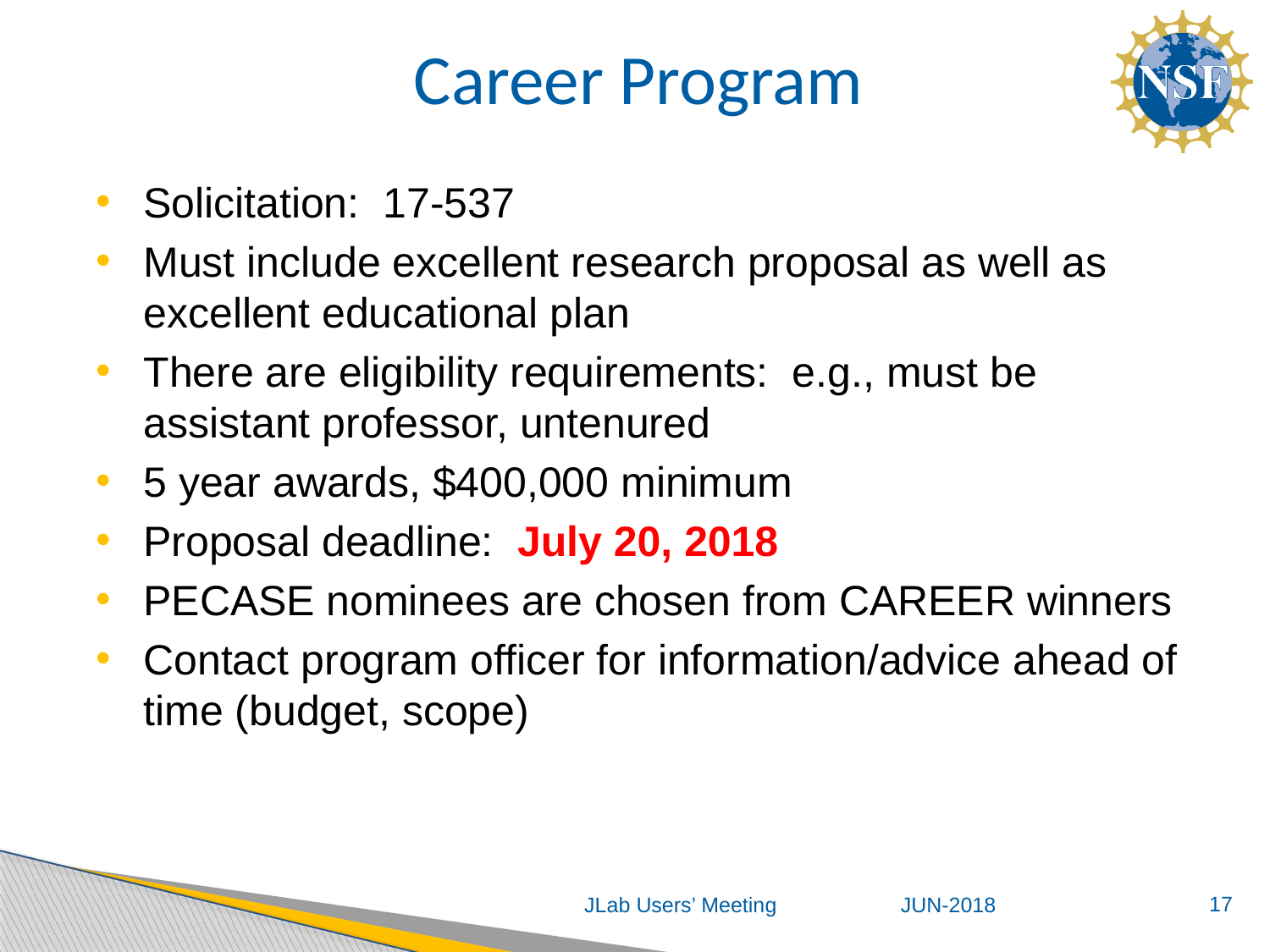

# Career Program
Solicitation:  17-537
Must include excellent research proposal as well as excellent educational plan
There are eligibility requirements:  e.g., must be assistant professor, untenured
5 year awards, $400,000 minimum
Proposal deadline:  July 20, 2018
PECASE nominees are chosen from CAREER winners
Contact program officer for information/advice ahead of time (budget, scope)
17
JLab Users’ Meeting                     JUN-2018